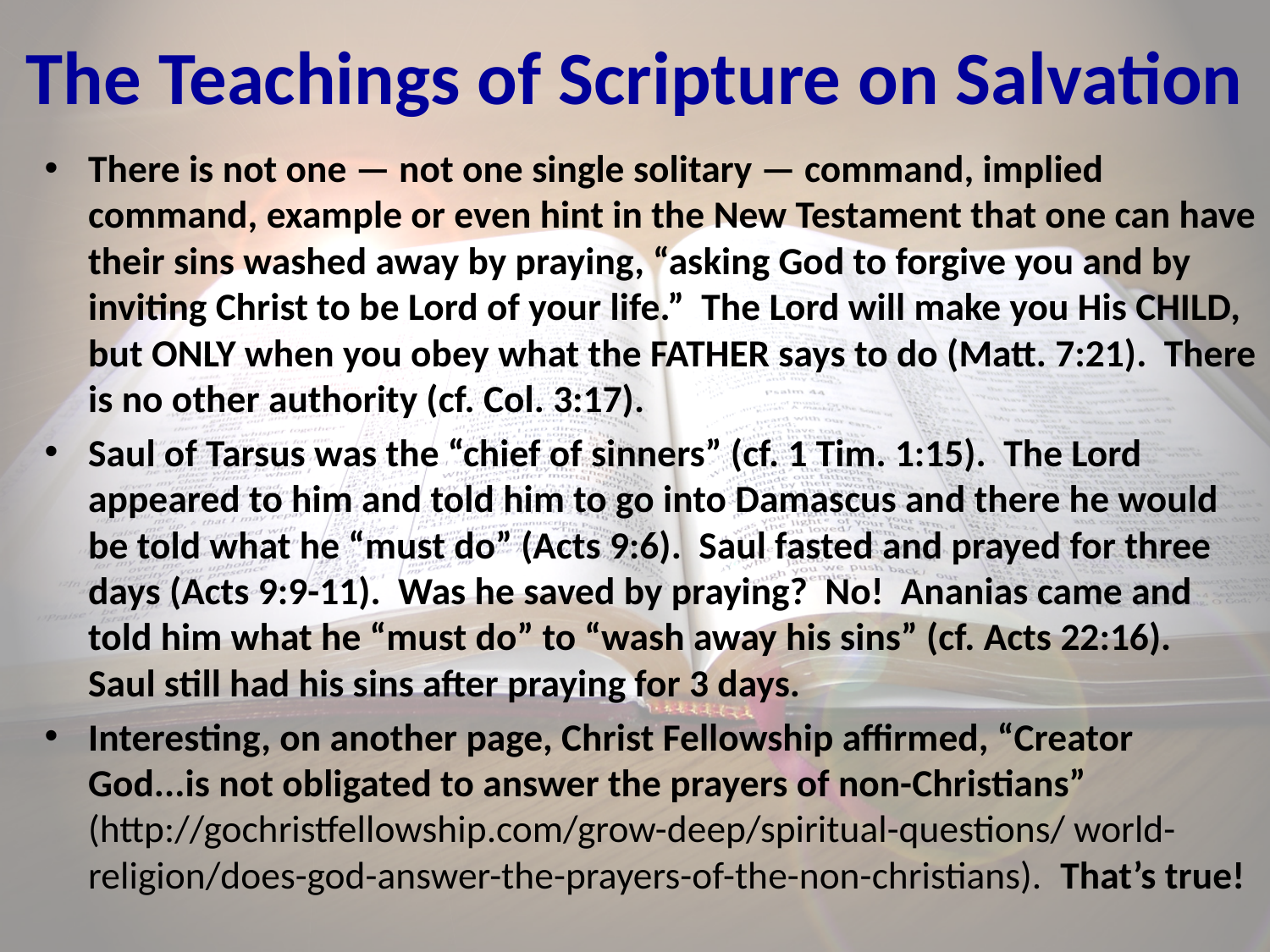

# The Teachings of Scripture on Salvation
There is not one — not one single solitary — command, implied command, example or even hint in the New Testament that one can have their sins washed away by praying, “asking God to forgive you and by inviting Christ to be Lord of your life.”  The Lord will make you His CHILD, but ONLY when you obey what the FATHER says to do (Matt. 7:21).  There is no other authority (cf. Col. 3:17).
Saul of Tarsus was the “chief of sinners” (cf. 1 Tim. 1:15).  The Lord appeared to him and told him to go into Damascus and there he would be told what he “must do” (Acts 9:6).  Saul fasted and prayed for three days (Acts 9:9-11).  Was he saved by praying?  No!  Ananias came and told him what he “must do” to “wash away his sins” (cf. Acts 22:16).  Saul still had his sins after praying for 3 days.
Interesting, on another page, Christ Fellowship affirmed, “Creator God...is not obligated to answer the prayers of non-Christians” (http://gochristfellowship.com/grow-deep/spiritual-questions/ world-religion/does-god-answer-the-prayers-of-the-non-christians).  That’s true!